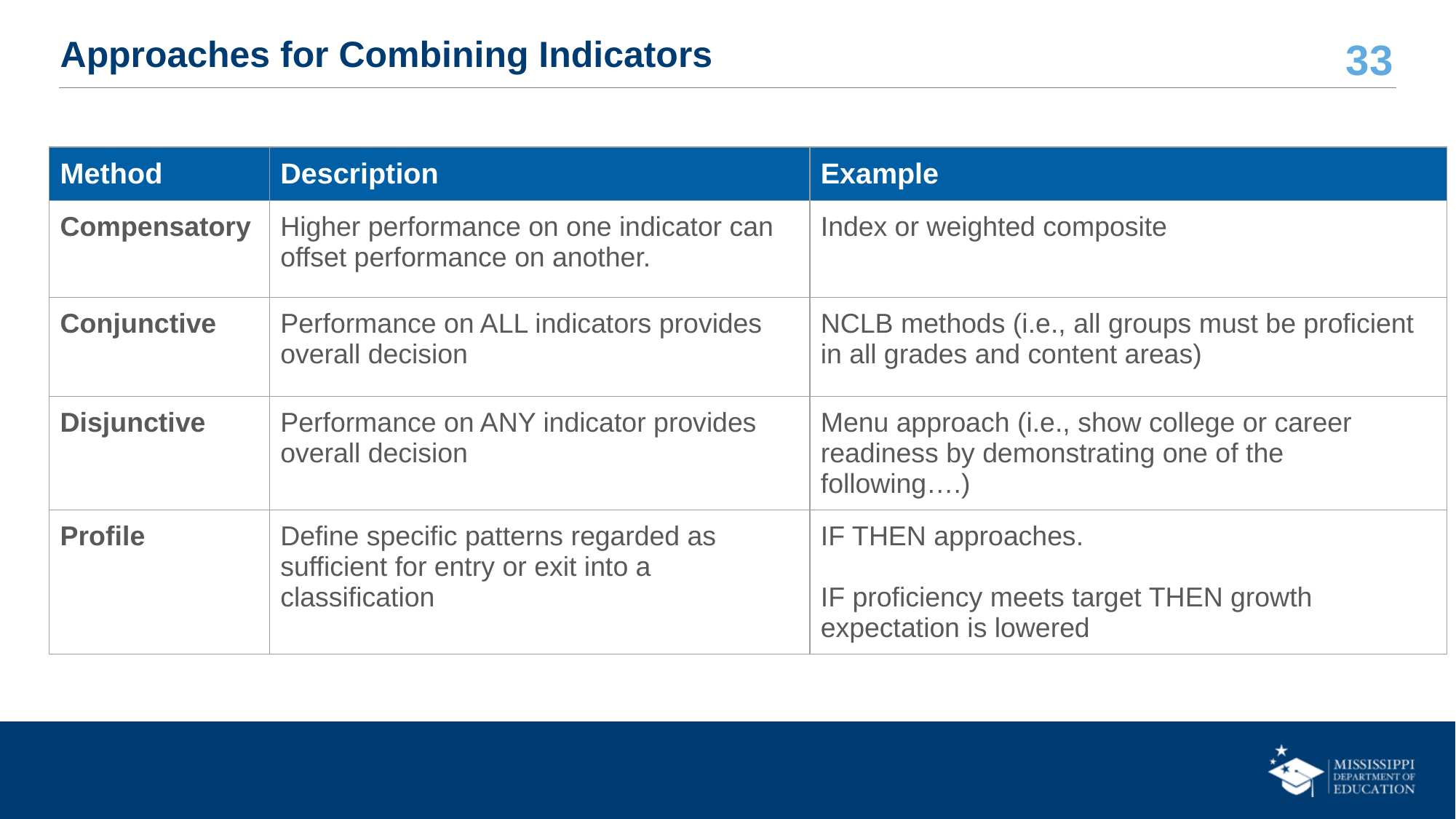

# Approaches for Combining Indicators
| Method | Description | Example |
| --- | --- | --- |
| Compensatory | Higher performance on one indicator can offset performance on another. | Index or weighted composite |
| Conjunctive | Performance on ALL indicators provides overall decision | NCLB methods (i.e., all groups must be proficient in all grades and content areas) |
| Disjunctive | Performance on ANY indicator provides overall decision | Menu approach (i.e., show college or career readiness by demonstrating one of the following….) |
| Profile | Define specific patterns regarded as sufficient for entry or exit into a classification | IF THEN approaches. IF proficiency meets target THEN growth expectation is lowered |